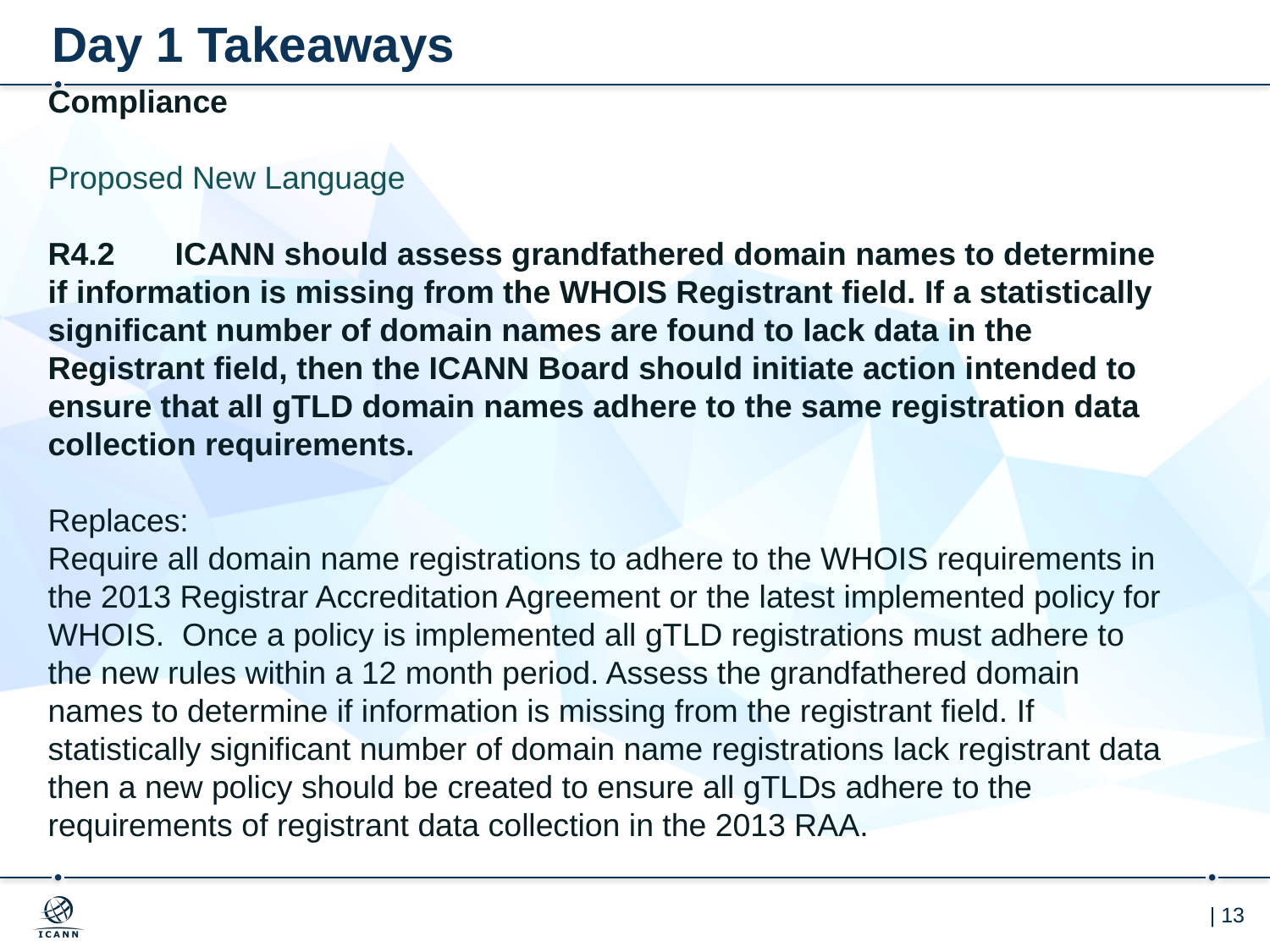

# Day 1 Takeaways
Compliance

Proposed New Language

R4.2	ICANN should assess grandfathered domain names to determine if information is missing from the WHOIS Registrant field. If a statistically significant number of domain names are found to lack data in the Registrant field, then the ICANN Board should initiate action intended to ensure that all gTLD domain names adhere to the same registration data collection requirements.

Replaces:
Require all domain name registrations to adhere to the WHOIS requirements in the 2013 Registrar Accreditation Agreement or the latest implemented policy for WHOIS.  Once a policy is implemented all gTLD registrations must adhere to the new rules within a 12 month period. Assess the grandfathered domain names to determine if information is missing from the registrant field. If statistically significant number of domain name registrations lack registrant data then a new policy should be created to ensure all gTLDs adhere to the requirements of registrant data collection in the 2013 RAA.